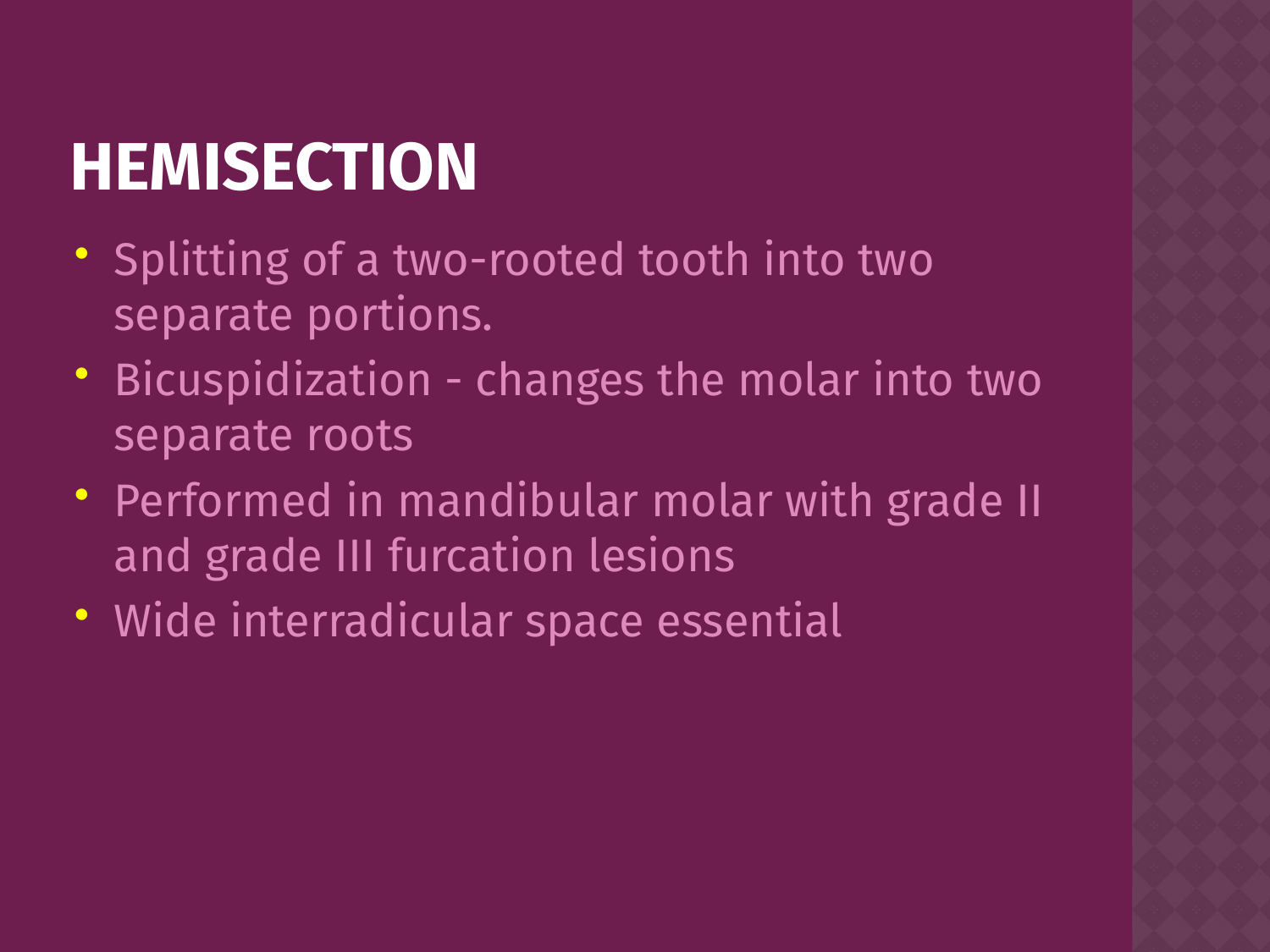

# Hemisection
Splitting of a two-rooted tooth into two separate portions.
Bicuspidization - changes the molar into two separate roots
Performed in mandibular molar with grade II and grade III furcation lesions
Wide interradicular space essential